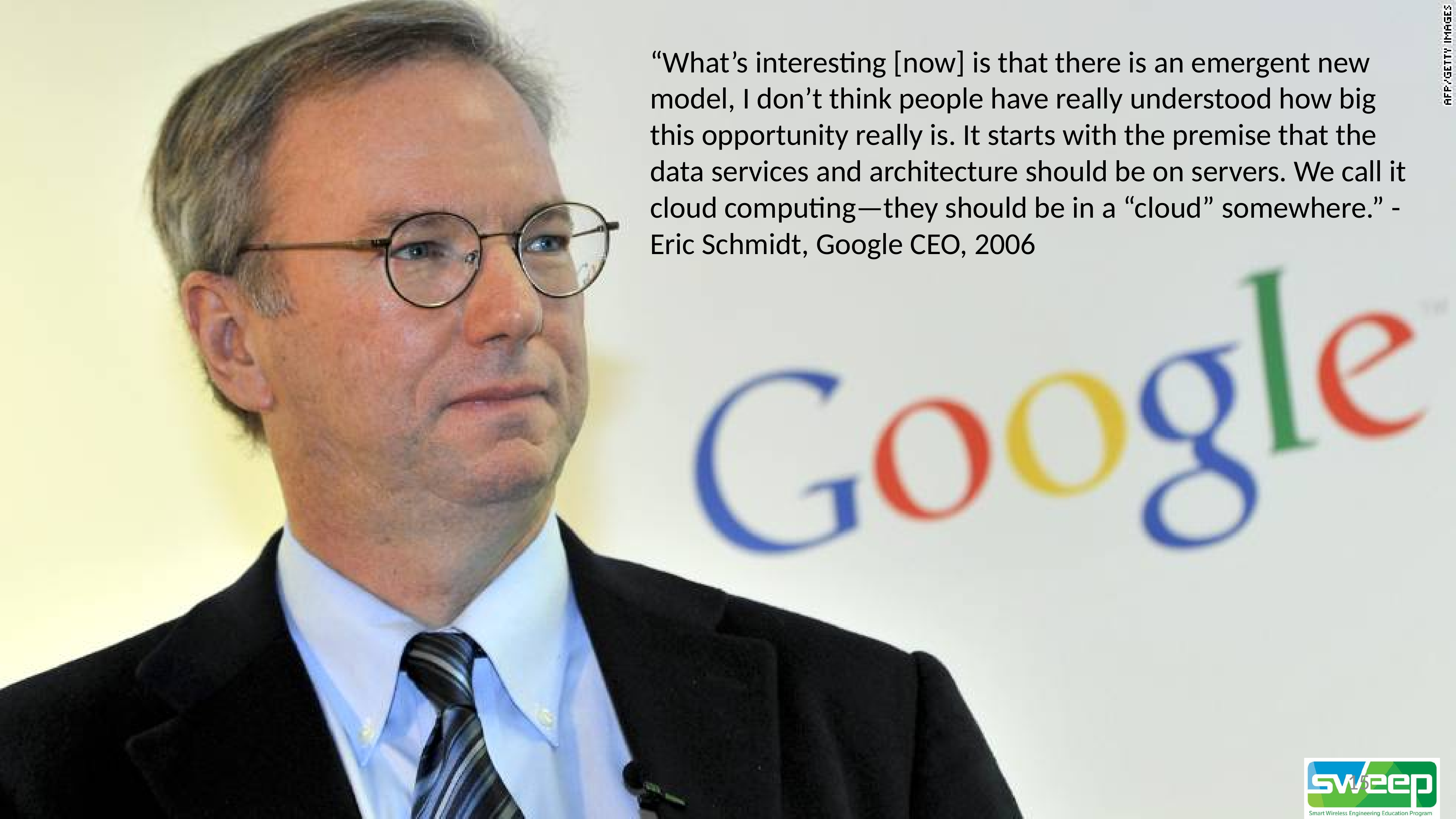

“What’s interesting [now] is that there is an emergent new model, I don’t think people have really understood how big this opportunity really is. It starts with the premise that the data services and architecture should be on servers. We call it cloud computing—they should be in a “cloud” somewhere.” - Eric Schmidt, Google CEO, 2006
15